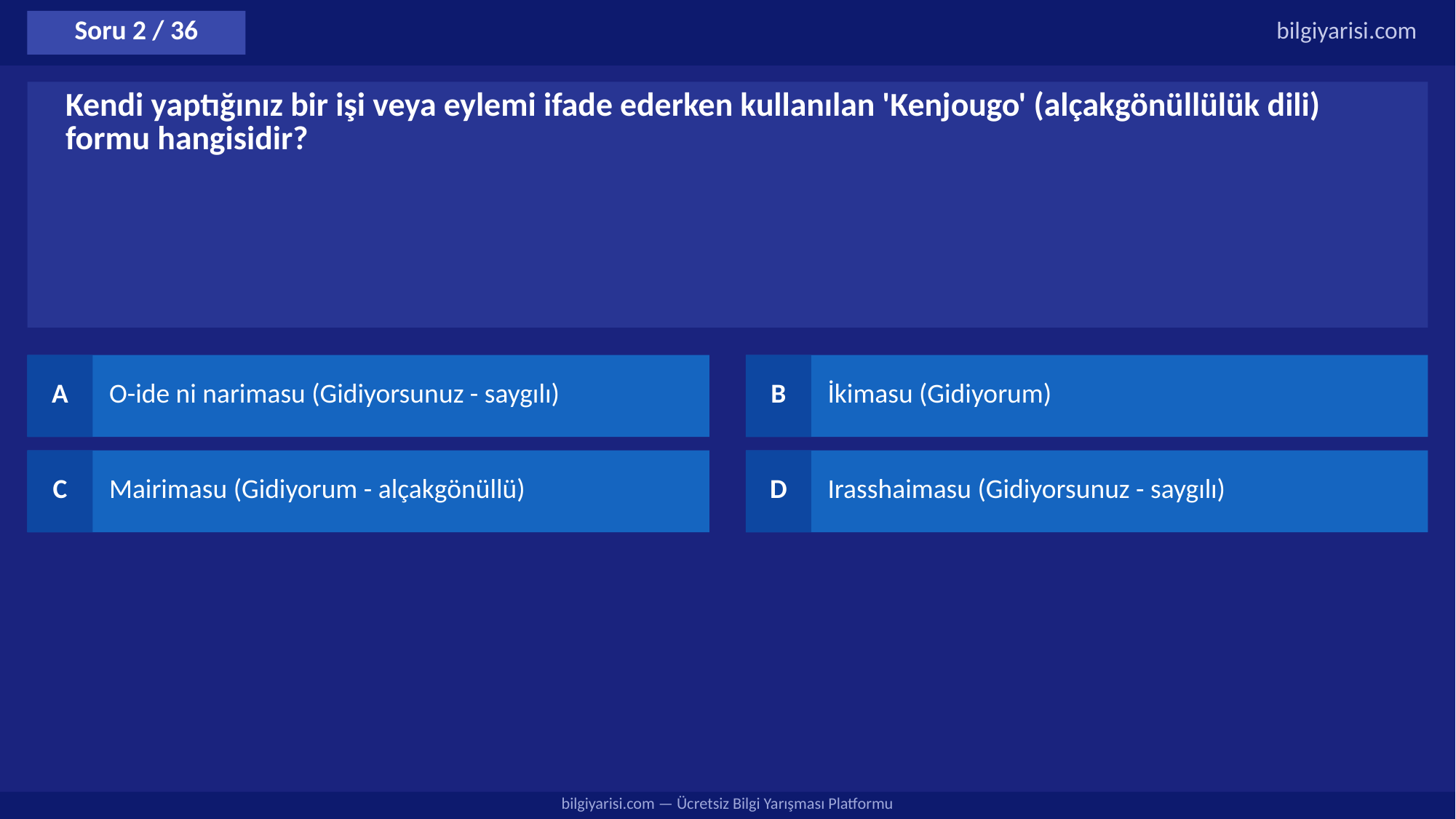

Soru 2 / 36
bilgiyarisi.com

Kendi yaptığınız bir işi veya eylemi ifade ederken kullanılan 'Kenjougo' (alçakgönüllülük dili) formu hangisidir?

A
O-ide ni narimasu (Gidiyorsunuz - saygılı)

B
İkimasu (Gidiyorum)

C
Mairimasu (Gidiyorum - alçakgönüllü)

D
Irasshaimasu (Gidiyorsunuz - saygılı)
bilgiyarisi.com — Ücretsiz Bilgi Yarışması Platformu